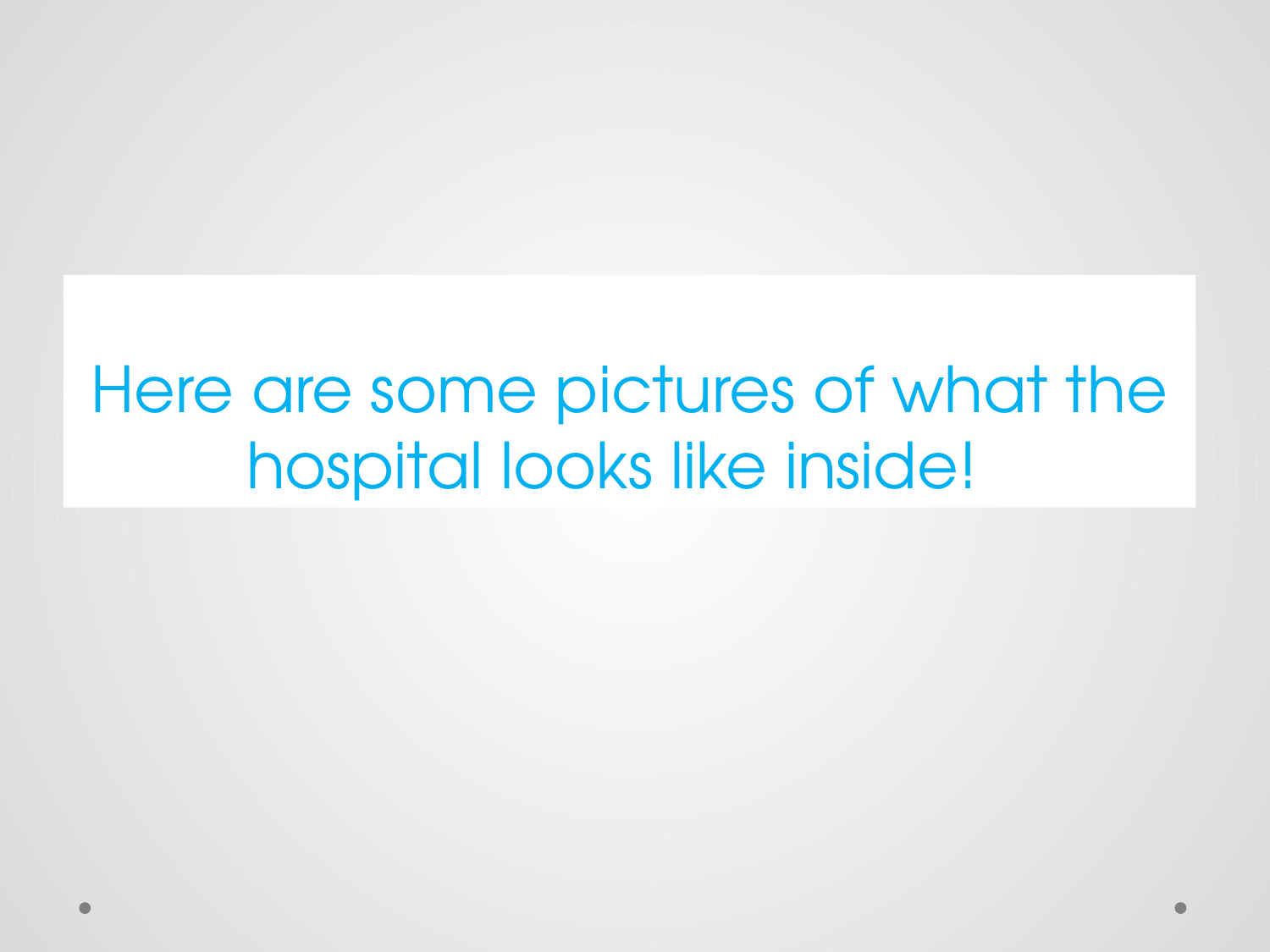

Here are some pictures of what the hospital looks like inside!